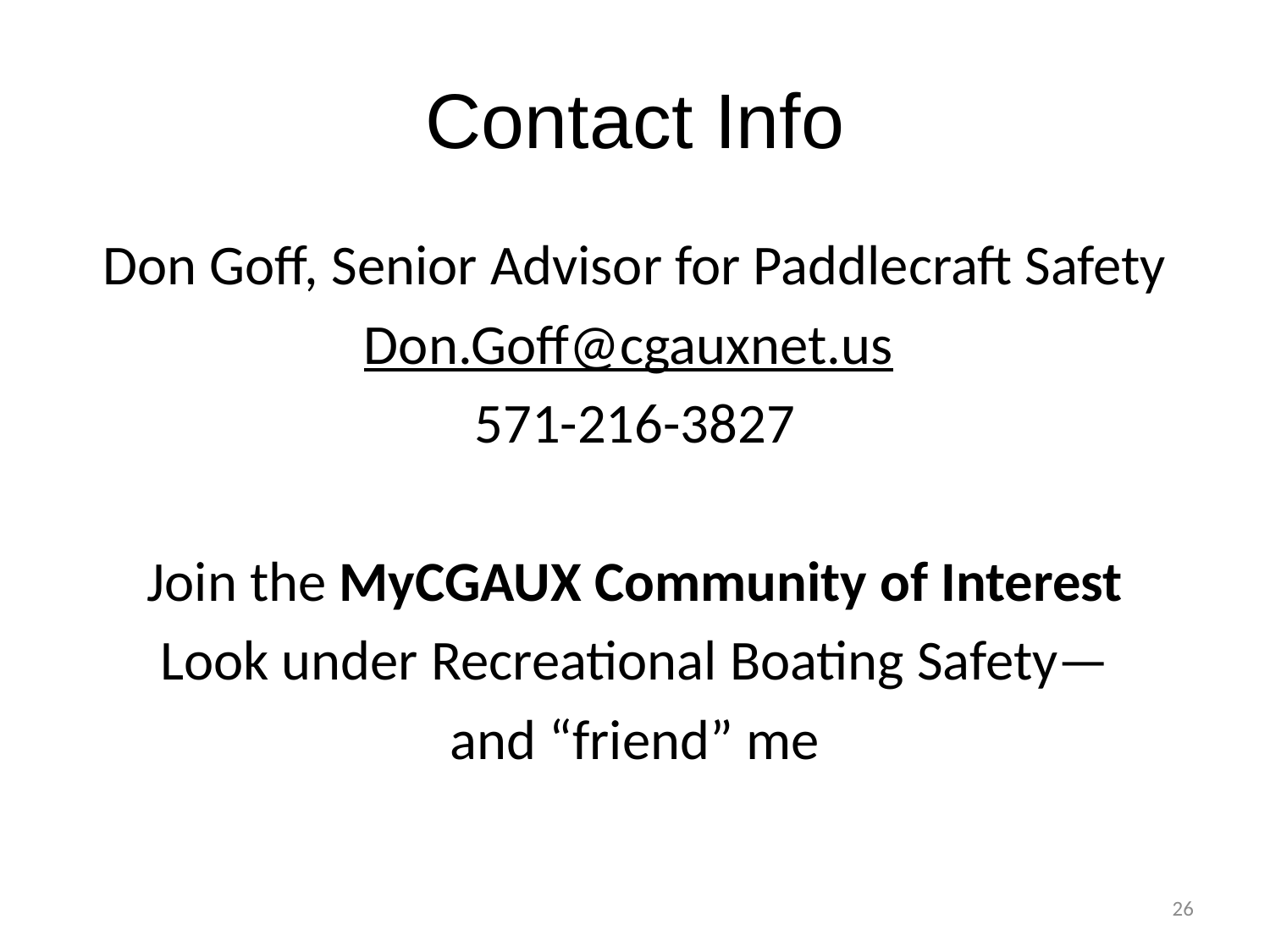

# Contact Info
Don Goff, Senior Advisor for Paddlecraft Safety
Don.Goff@cgauxnet.us
571-216-3827

Join the MyCGAUX Community of Interest
Look under Recreational Boating Safety—
and “friend” me
26